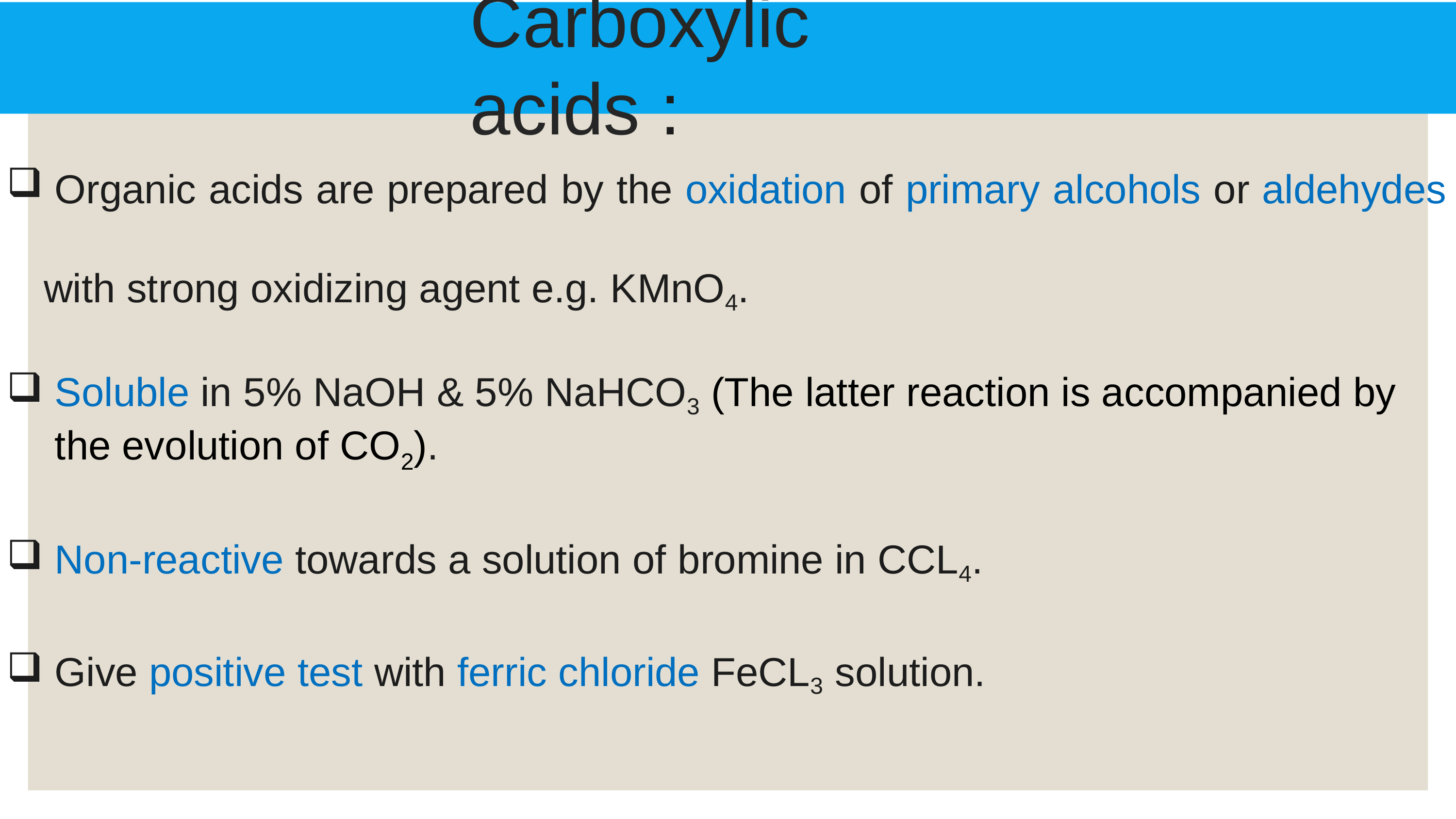

# Carboxylic acids :
Organic acids are prepared by the oxidation of primary alcohols or aldehydes

with strong oxidizing agent e.g. KMnO4.

Soluble in 5% NaOH & 5% NaHCO3 (The latter reaction is accompanied by the evolution of CO2).

Non-reactive towards a solution of bromine in CCL4.

Give positive test with ferric chloride FeCL3 solution.